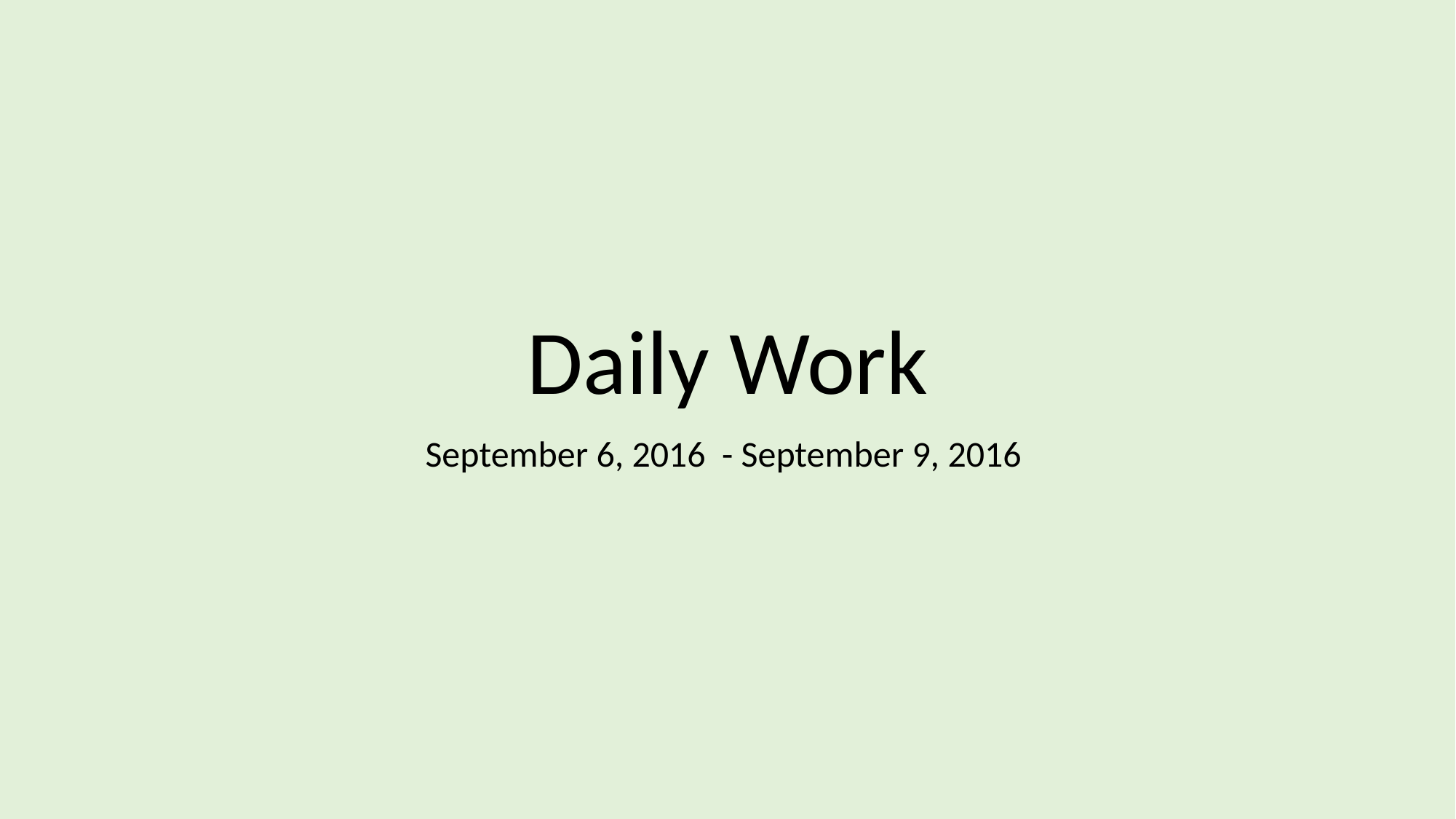

# Daily Work
September 6, 2016  - September 9, 2016